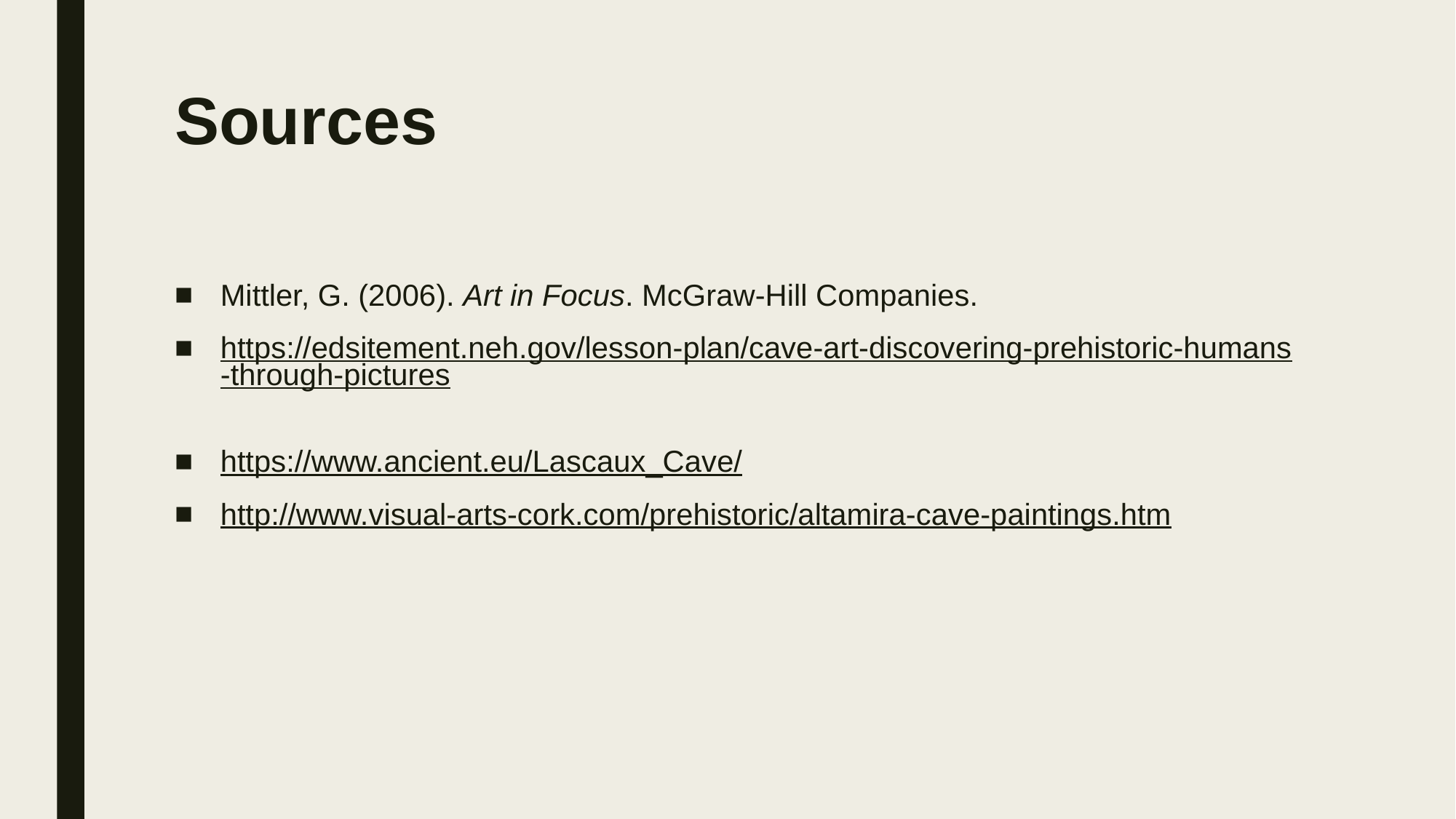

# Sources
Mittler, G. (2006). Art in Focus. McGraw-Hill Companies.
https://edsitement.neh.gov/lesson-plan/cave-art-discovering-prehistoric-humans-through-pictures
https://www.ancient.eu/Lascaux_Cave/
http://www.visual-arts-cork.com/prehistoric/altamira-cave-paintings.htm